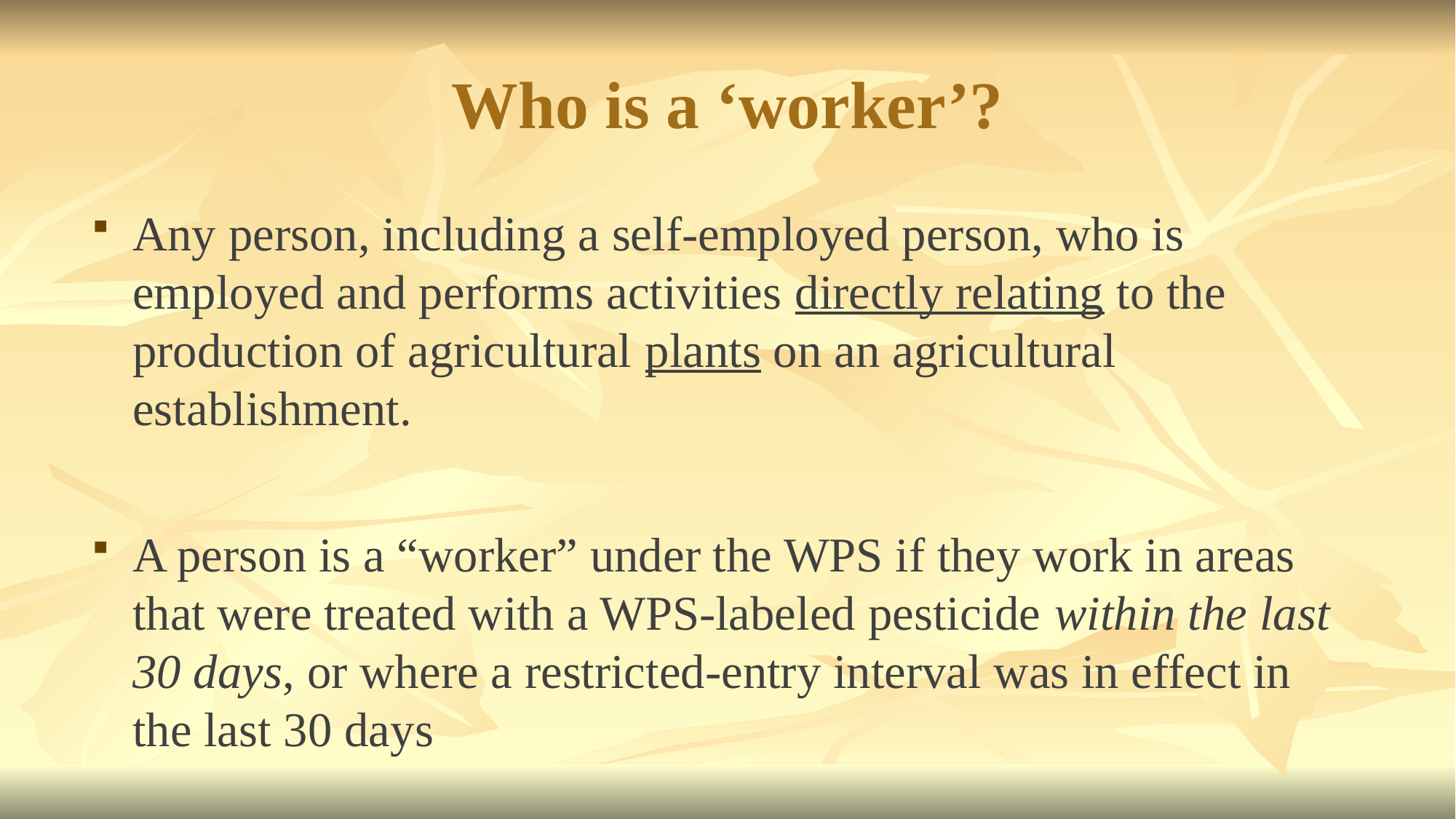

# Who is a ‘worker’?
Any person, including a self-employed person, who is employed and performs activities directly relating to the production of agricultural plants on an agricultural establishment.

A person is a “worker” under the WPS if they work in areas that were treated with a WPS-labeled pesticide within the last 30 days, or where a restricted-entry interval was in effect in the last 30 days